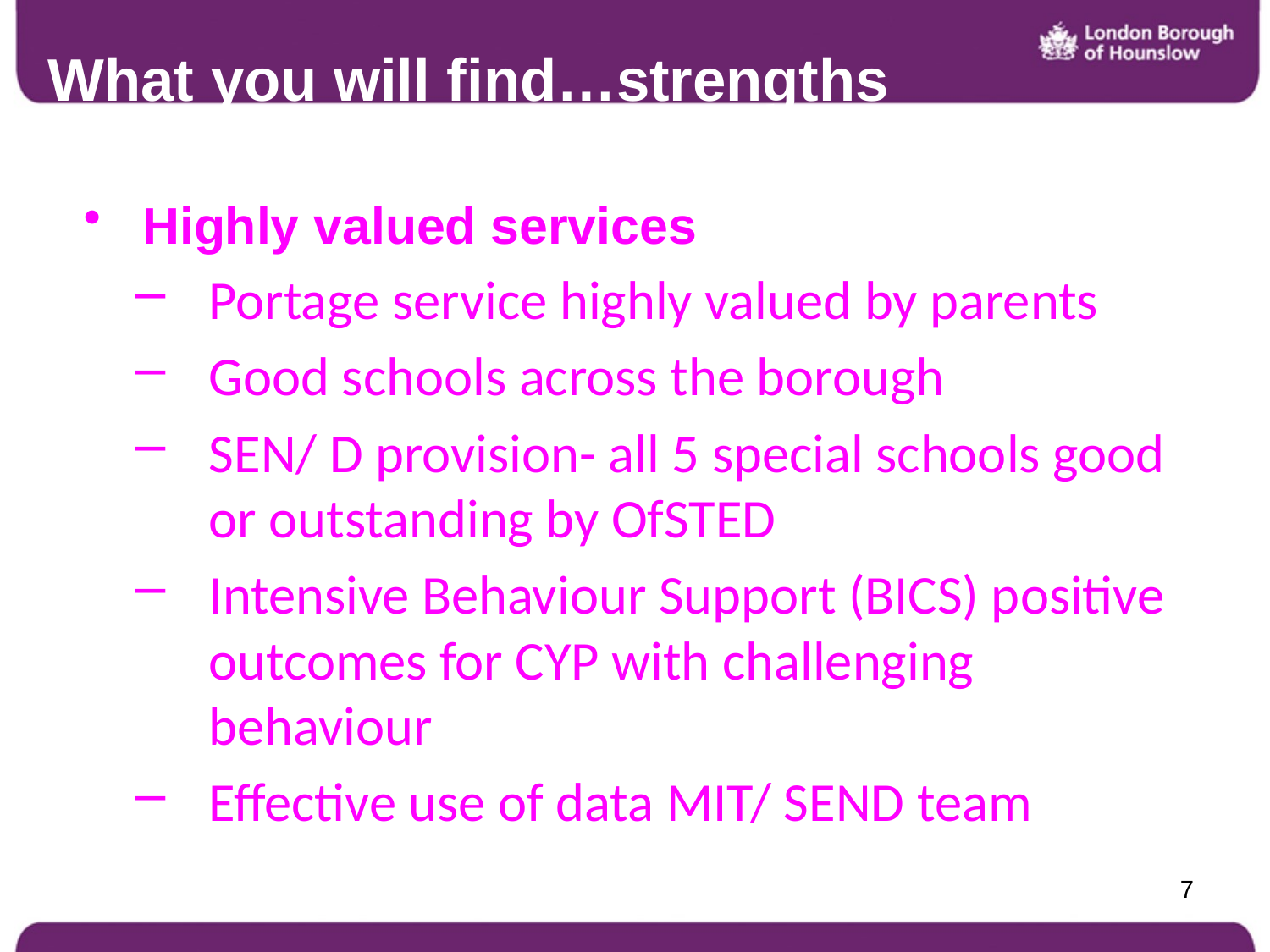

# What you will find…strengths
Highly valued services
Portage service highly valued by parents
Good schools across the borough
SEN/ D provision- all 5 special schools good or outstanding by OfSTED
Intensive Behaviour Support (BICS) positive outcomes for CYP with challenging behaviour
Effective use of data MIT/ SEND team
7